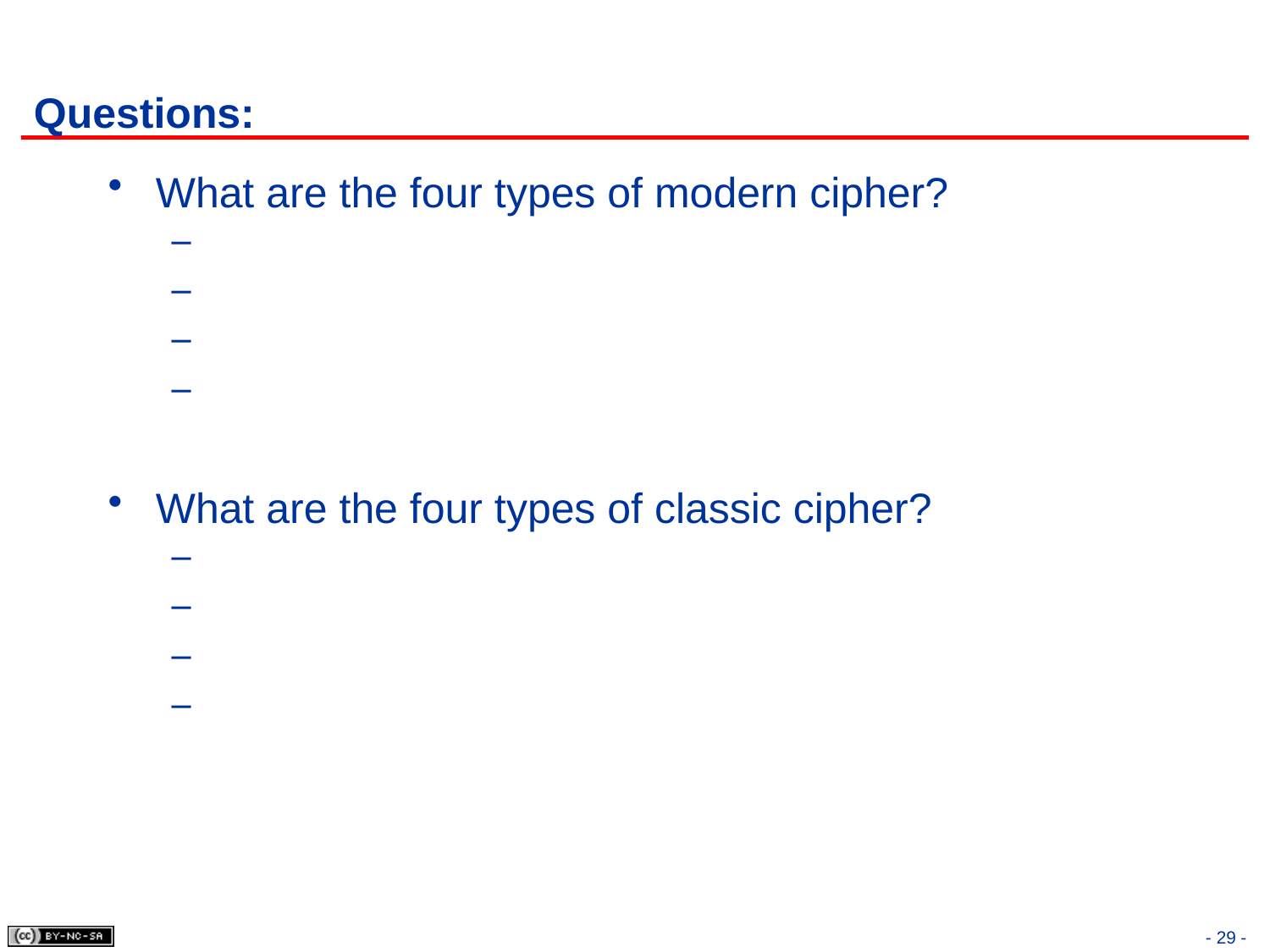

# Questions:
What are the four types of modern cipher?

What are the four types of classic cipher?

- 29 -